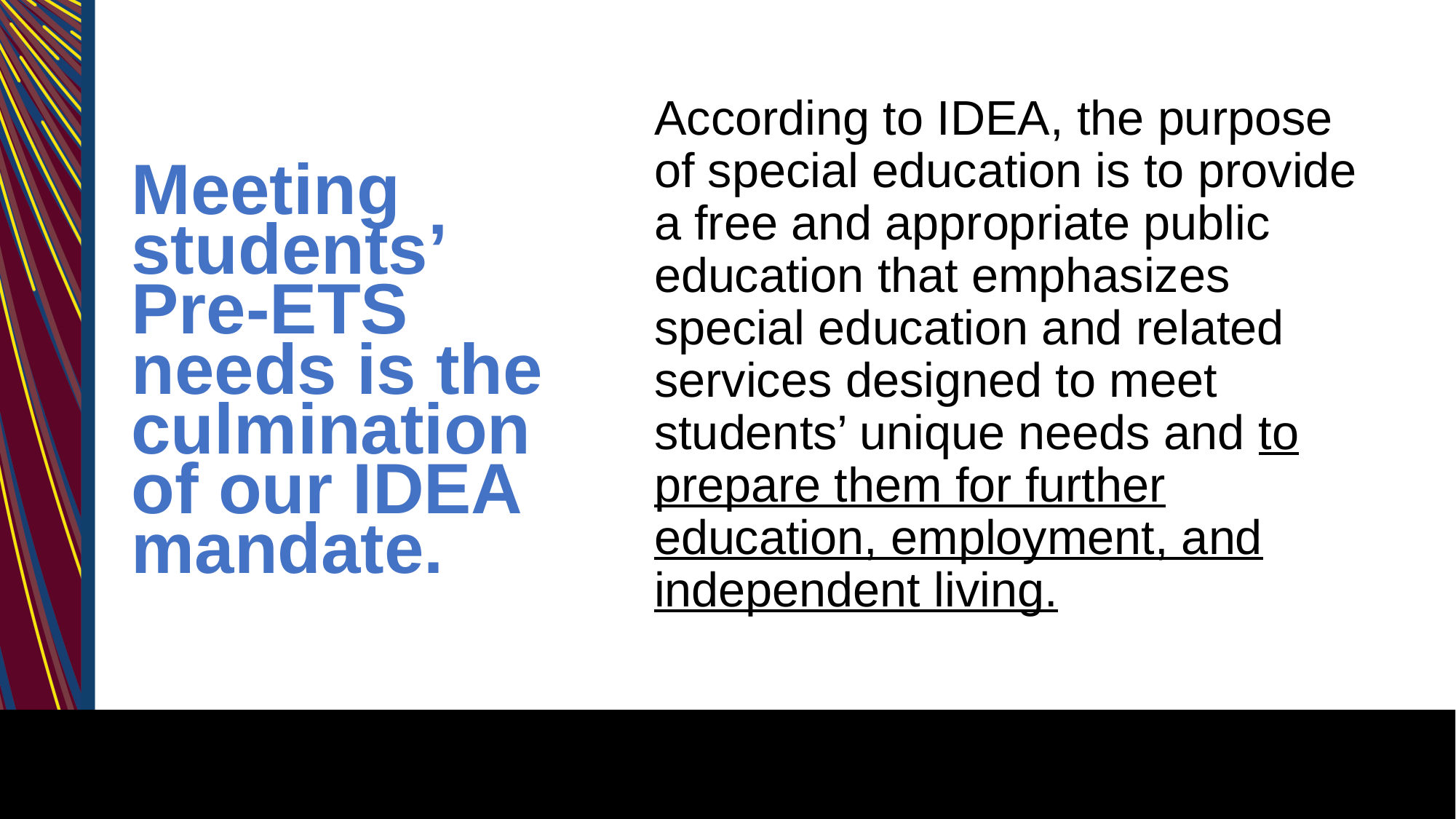

According to IDEA, the purpose of special education is to provide a free and appropriate public education that emphasizes special education and related services designed to meet students’ unique needs and to prepare them for further education, employment, and independent living.
Meeting students’ Pre-ETS needs is the culmination of our IDEA mandate.